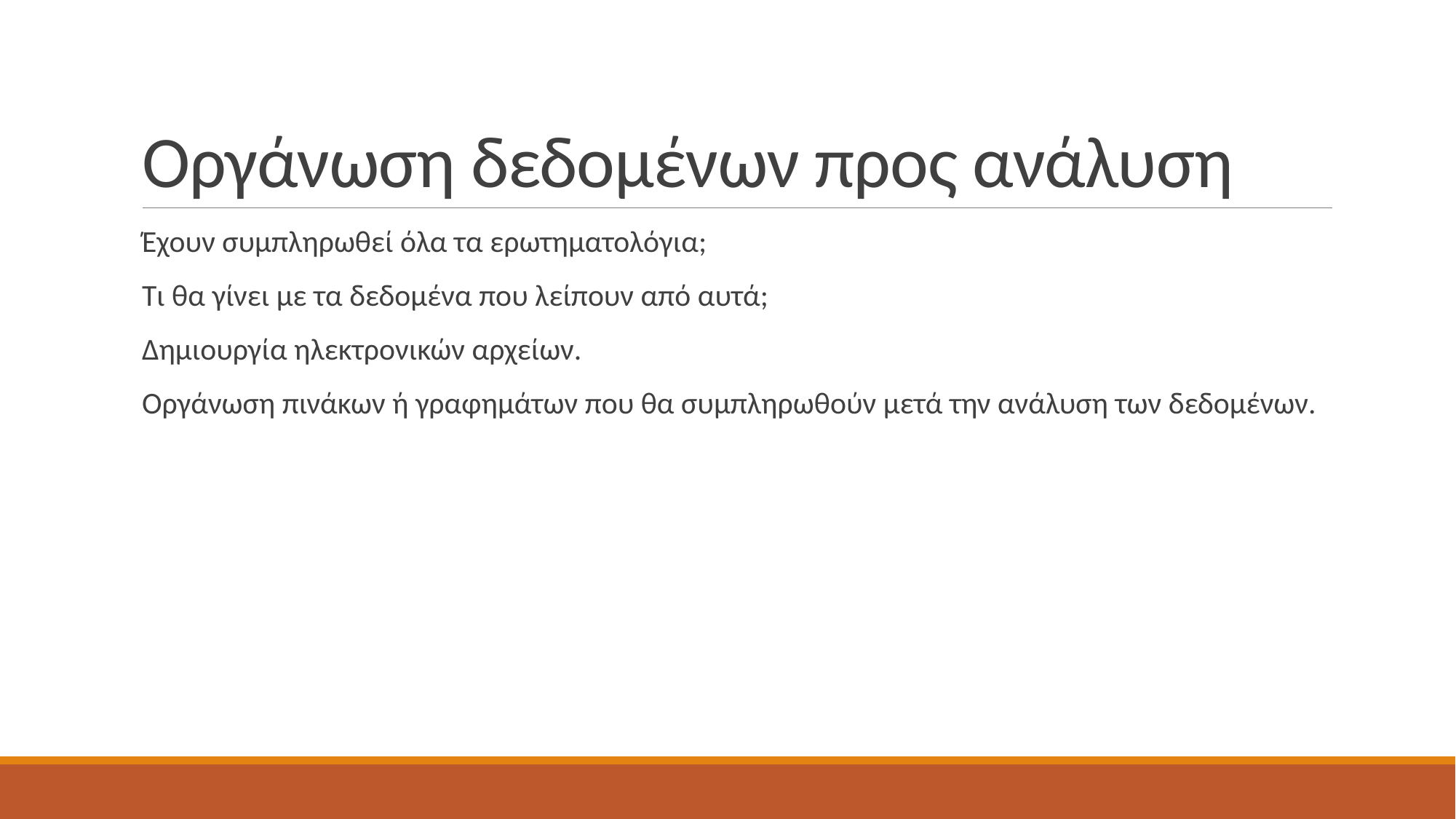

# Οργάνωση δεδομένων προς ανάλυση
Έχουν συμπληρωθεί όλα τα ερωτηματολόγια;
Τι θα γίνει με τα δεδομένα που λείπουν από αυτά;
Δημιουργία ηλεκτρονικών αρχείων.
Οργάνωση πινάκων ή γραφημάτων που θα συμπληρωθούν μετά την ανάλυση των δεδομένων.